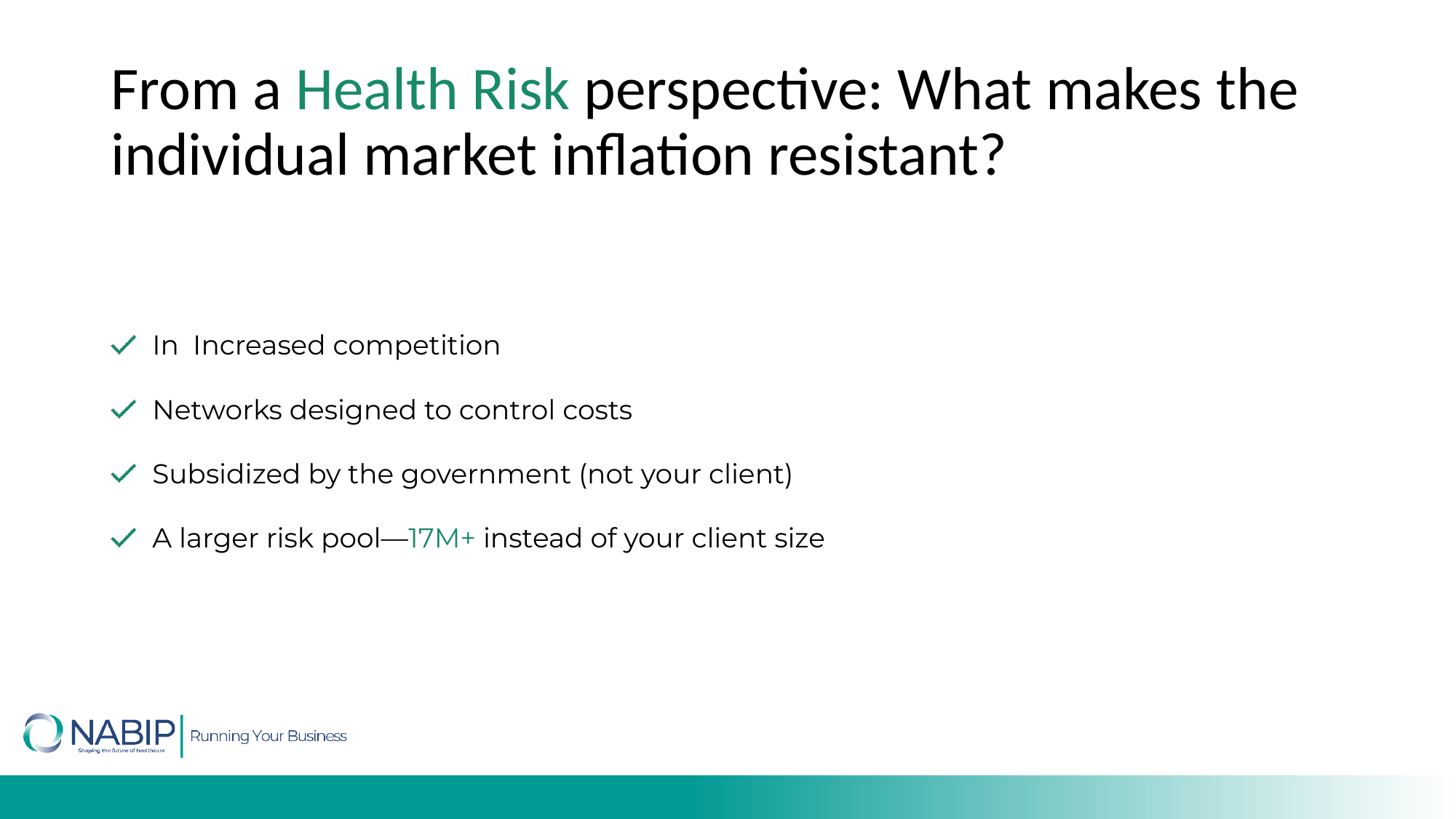

From a Health Risk perspective: What makes the individual market inflation resistant?
  In  Increased competition
  Networks designed to control costs
  Subsidized by the government (not your client)
  A larger risk pool—17M+ instead of your client size